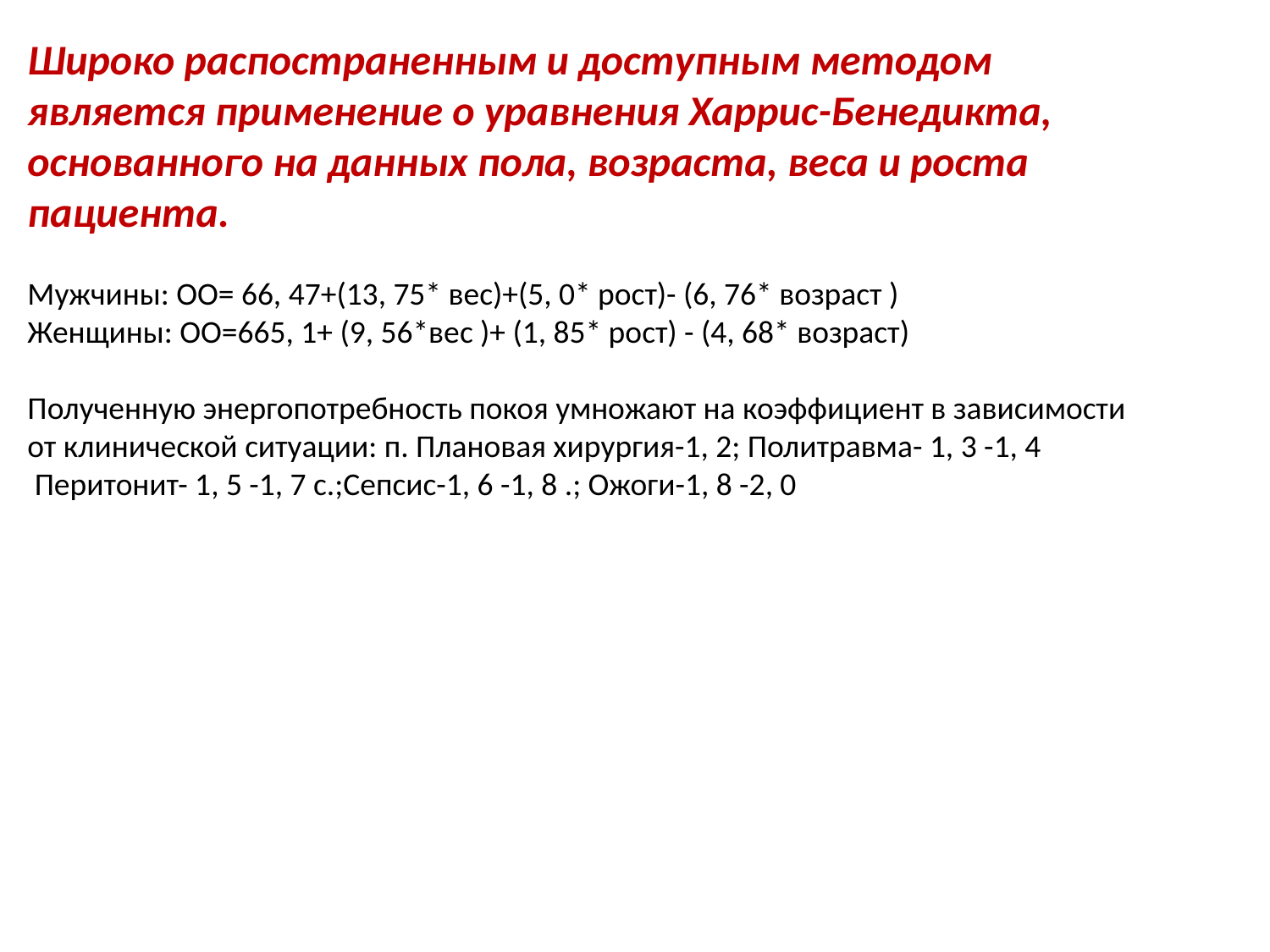

Широко распостраненным и доступным методом является применение о уравнения Харрис-Бенедикта, основанного на данных пола, возраста, веса и роста пациента.

Мужчины: ОО= 66, 47+(13, 75* вес)+(5, 0* рост)- (6, 76* возраст )
Женщины: ОО=665, 1+ (9, 56*вес )+ (1, 85* рост) - (4, 68* возраст)

Полученную энергопотребность покоя умножают на коэффициент в зависимости от клинической ситуации: п. Плановая хирургия-1, 2; Политравма- 1, 3 -1, 4
 Перитонит- 1, 5 -1, 7 с.;Сепсис-1, 6 -1, 8 .; Ожоги-1, 8 -2, 0